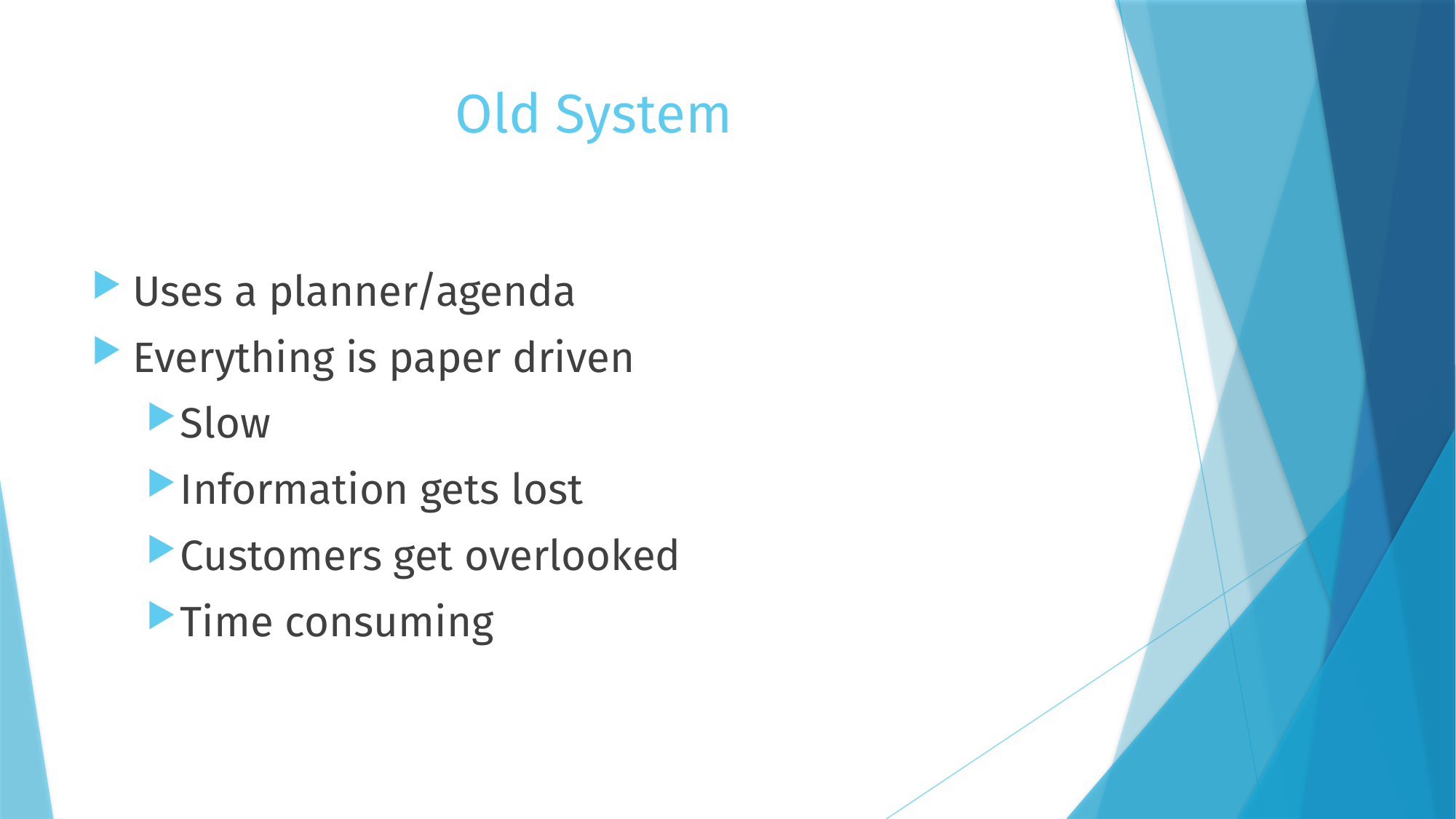

# Old System
Uses a planner/agenda
Everything is paper driven
Slow
Information gets lost
Customers get overlooked
Time consuming